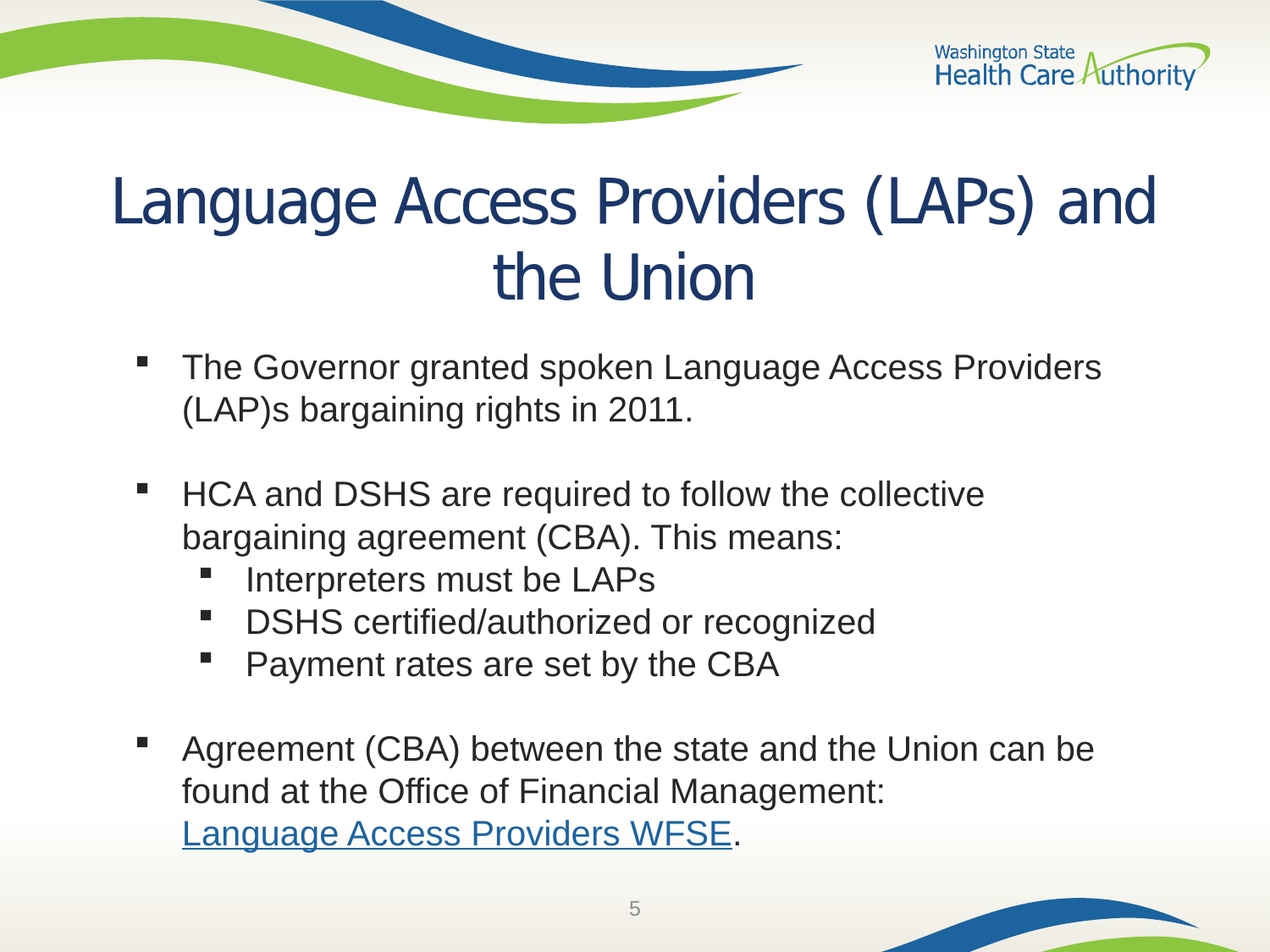

Language Access Providers (LAPs) and the Union

The Governor granted spoken Language Access Providers (LAP)s bargaining rights in 2011.

HCA and DSHS are required to follow the collective bargaining agreement (CBA). This means:
Interpreters must be LAPs
DSHS certified/authorized or recognized
Payment rates are set by the CBA

Agreement (CBA) between the state and the Union can be found at the Office of Financial Management: Language Access Providers WFSE.
5